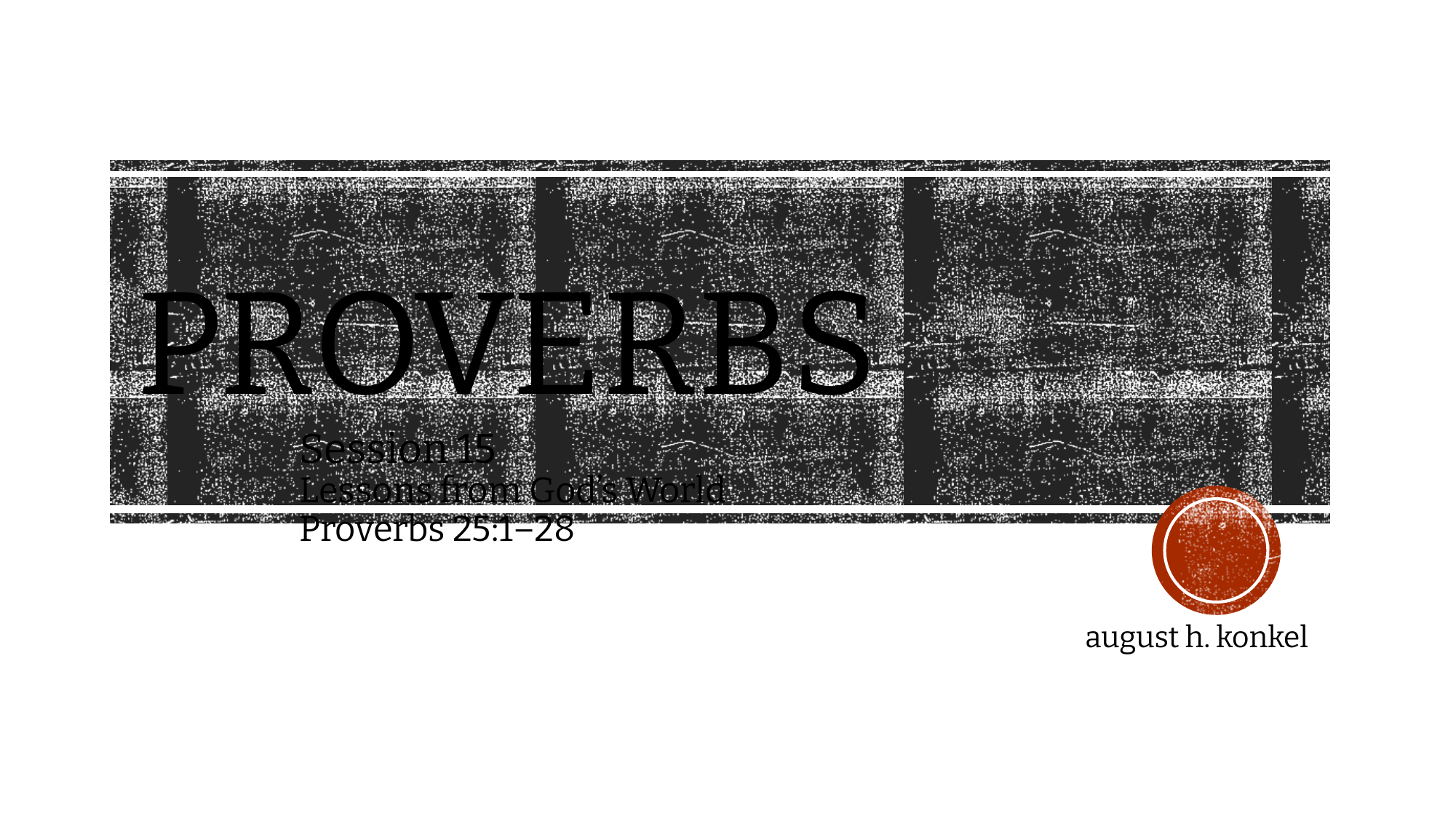

# Proverbs
Session 15
Lessons from God’s World
Proverbs 25:1–28

                                 august h. konkel